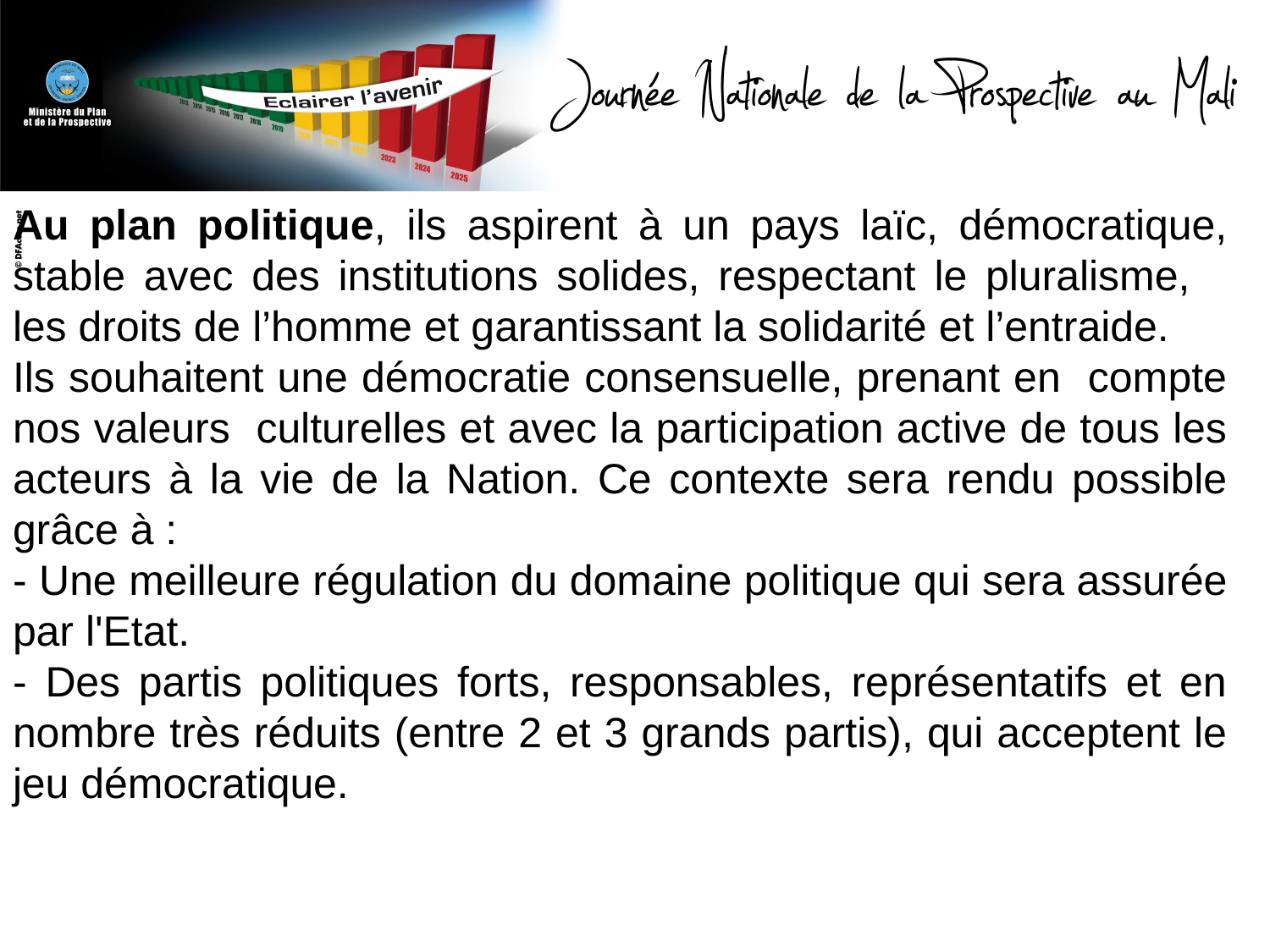

Au plan politique, ils aspirent à un pays laïc, démocratique, stable avec des institutions solides, respectant le pluralisme,   les droits de l’homme et garantissant la solidarité et l’entraide.
Ils souhaitent une démocratie consensuelle, prenant en  compte nos valeurs  culturelles et avec la participation active de tous les acteurs à la vie de la Nation. Ce contexte sera rendu possible grâce à :
- Une meilleure régulation du domaine politique qui sera assurée par l'Etat.
- Des partis politiques forts, responsables, représentatifs et en nombre très réduits (entre 2 et 3 grands partis), qui acceptent le jeu démocratique.